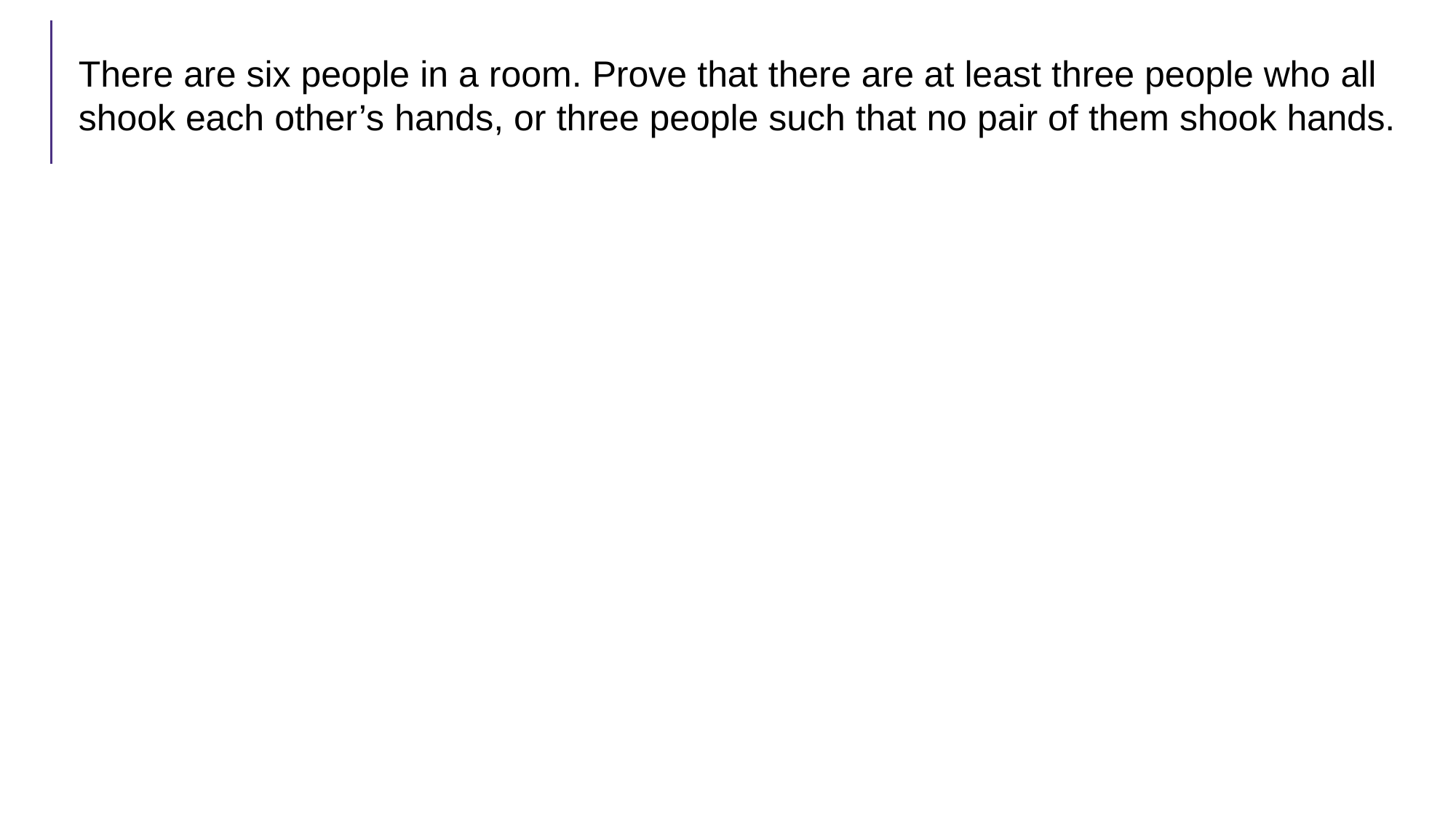

There are six people in a room. Prove that there are at least three people who all
shook each other’s hands, or three people such that no pair of them shook hands.